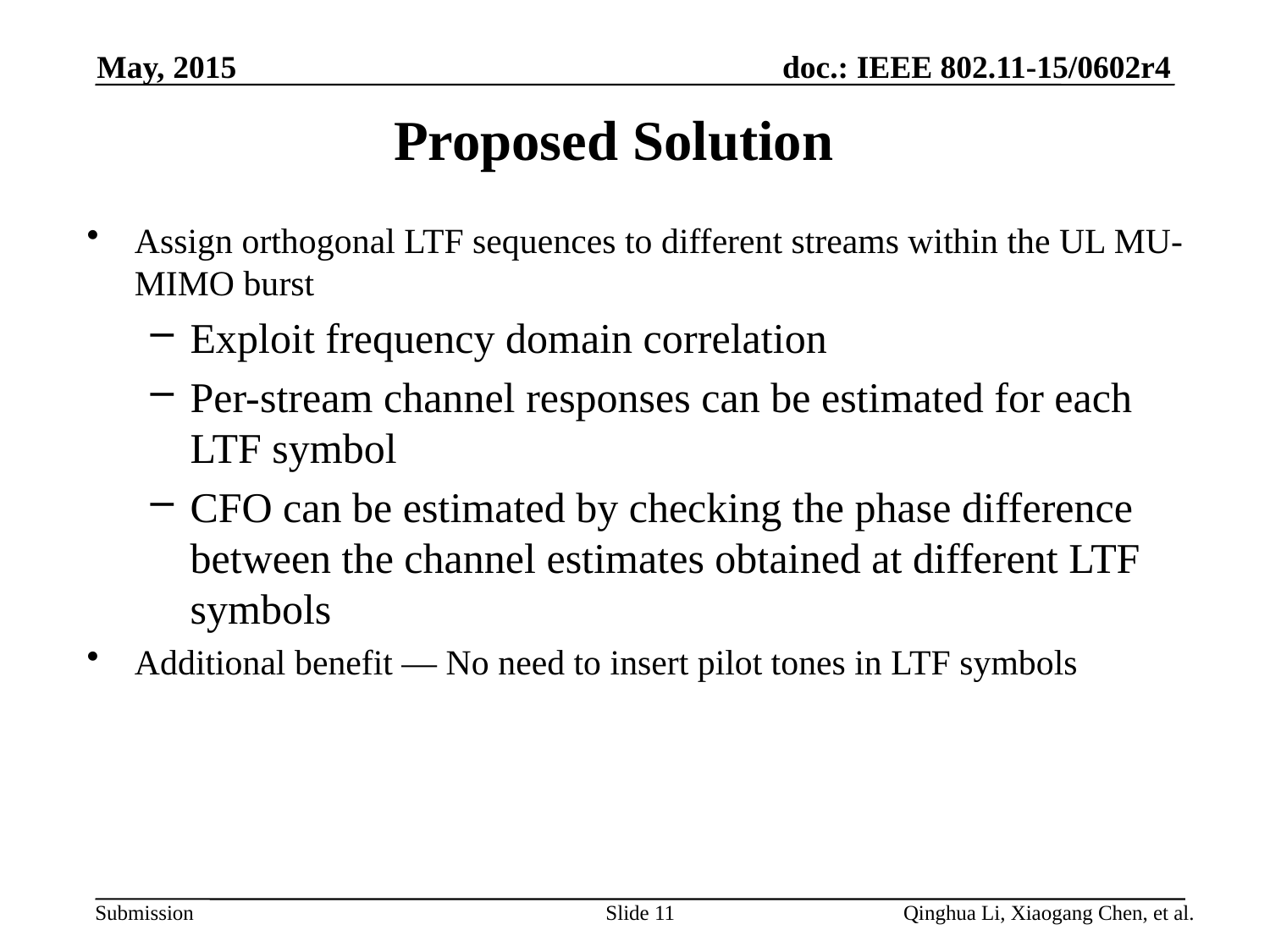

May, 2015
Proposed Solution
Assign orthogonal LTF sequences to different streams within the UL MU-MIMO burst
Exploit frequency domain correlation
Per-stream channel responses can be estimated for each LTF symbol
CFO can be estimated by checking the phase difference between the channel estimates obtained at different LTF symbols
Additional benefit — No need to insert pilot tones in LTF symbols
Slide 11
Qinghua Li, Xiaogang Chen, et al.